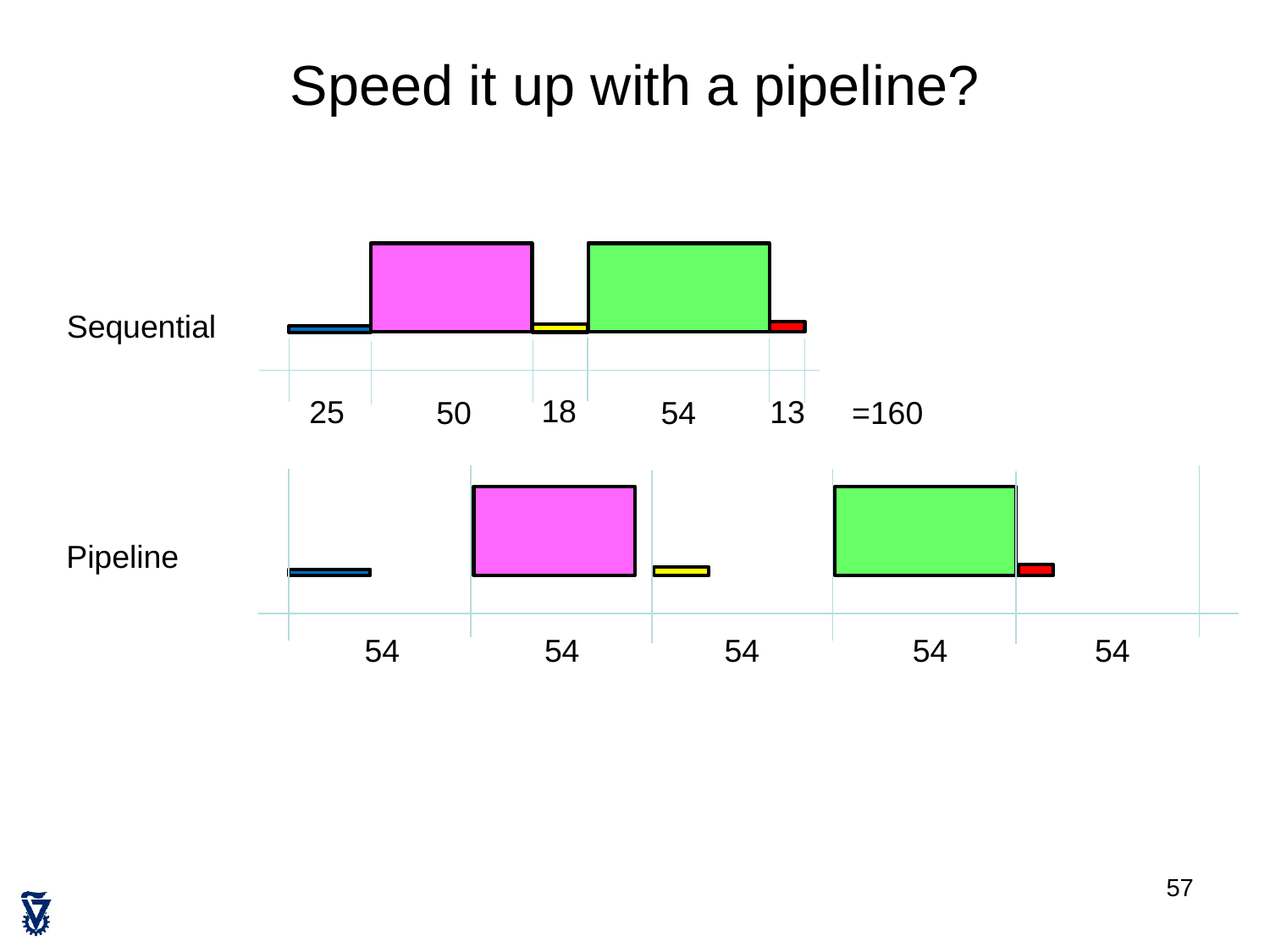

# Speed it up with a pipeline?

Sequential
18
25
13
54
50
=160

Pipeline

54
54
54
54
54
57